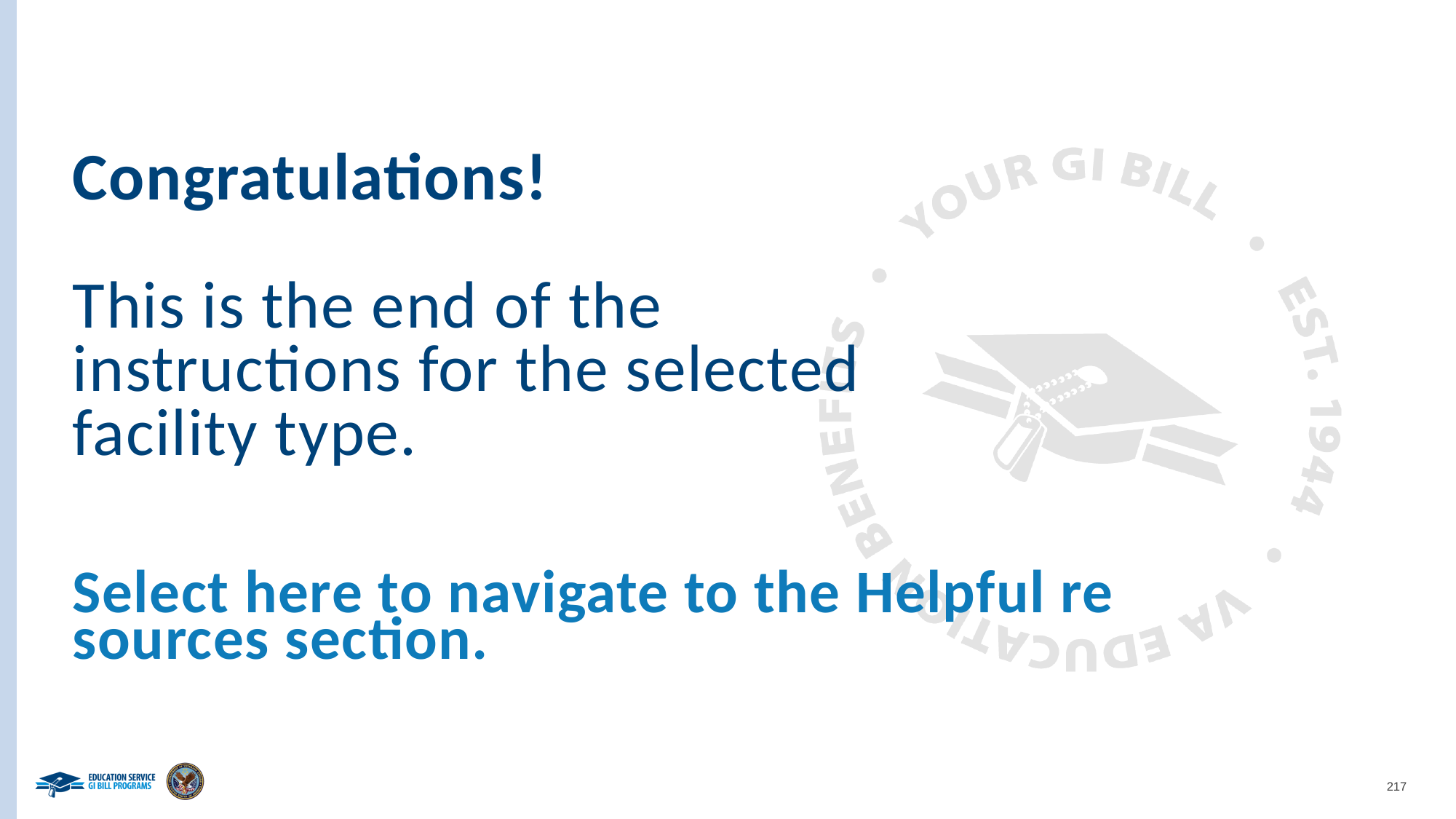

NCD End of Section.
Congratulations!

This is the end of the instructions for the selected facility type.
Select here to navigate to the Helpful resources section.